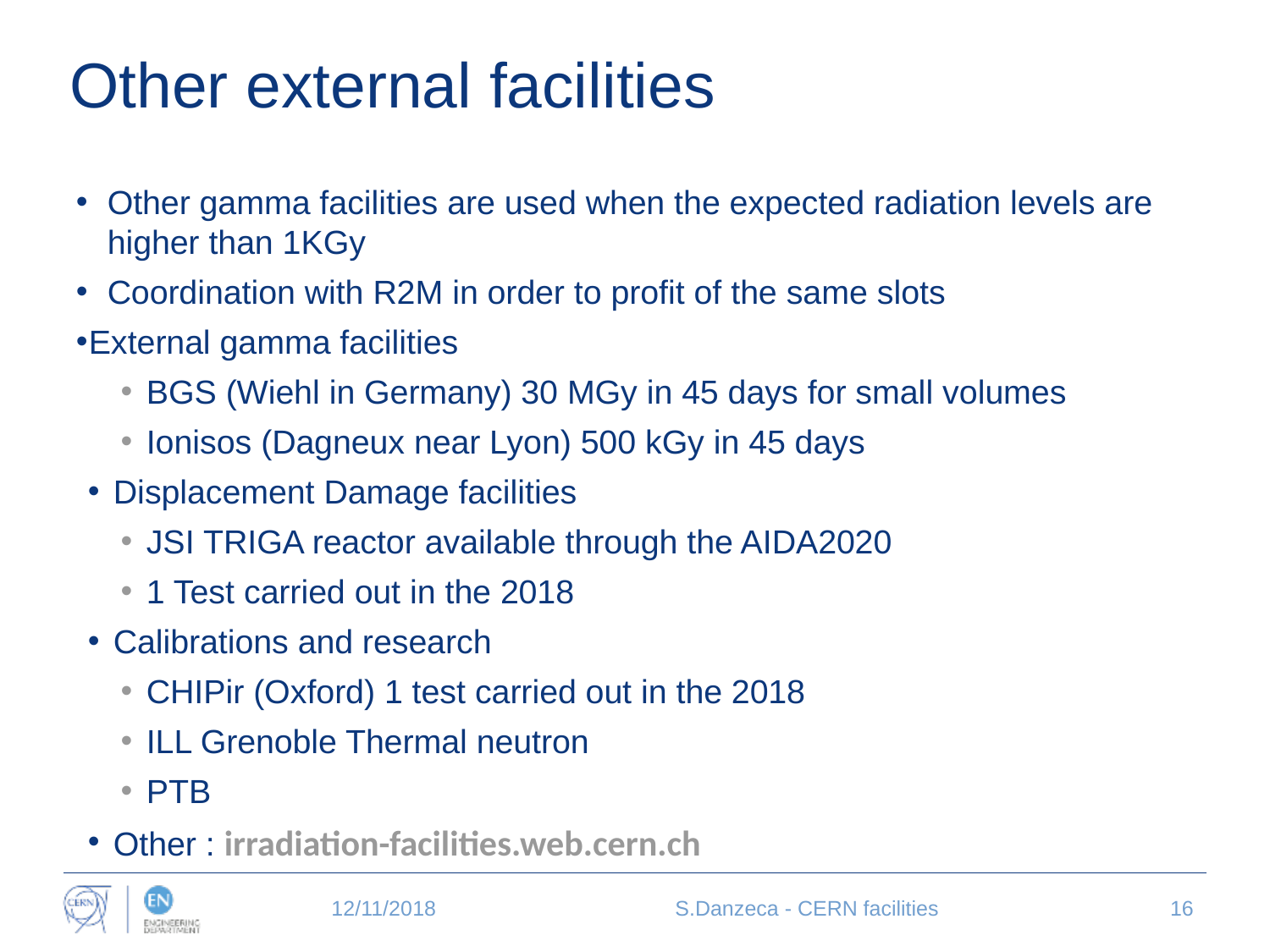

# Other external facilities
Other gamma facilities are used when the expected radiation levels are higher than 1KGy
Coordination with R2M in order to profit of the same slots
External gamma facilities
BGS (Wiehl in Germany) 30 MGy in 45 days for small volumes
Ionisos (Dagneux near Lyon) 500 kGy in 45 days
Displacement Damage facilities
JSI TRIGA reactor available through the AIDA2020
1 Test carried out in the 2018
Calibrations and research
CHIPir (Oxford) 1 test carried out in the 2018
ILL Grenoble Thermal neutron
PTB
Other : irradiation-facilities.web.cern.ch

12/11/2018
S.Danzeca - CERN facilities
16